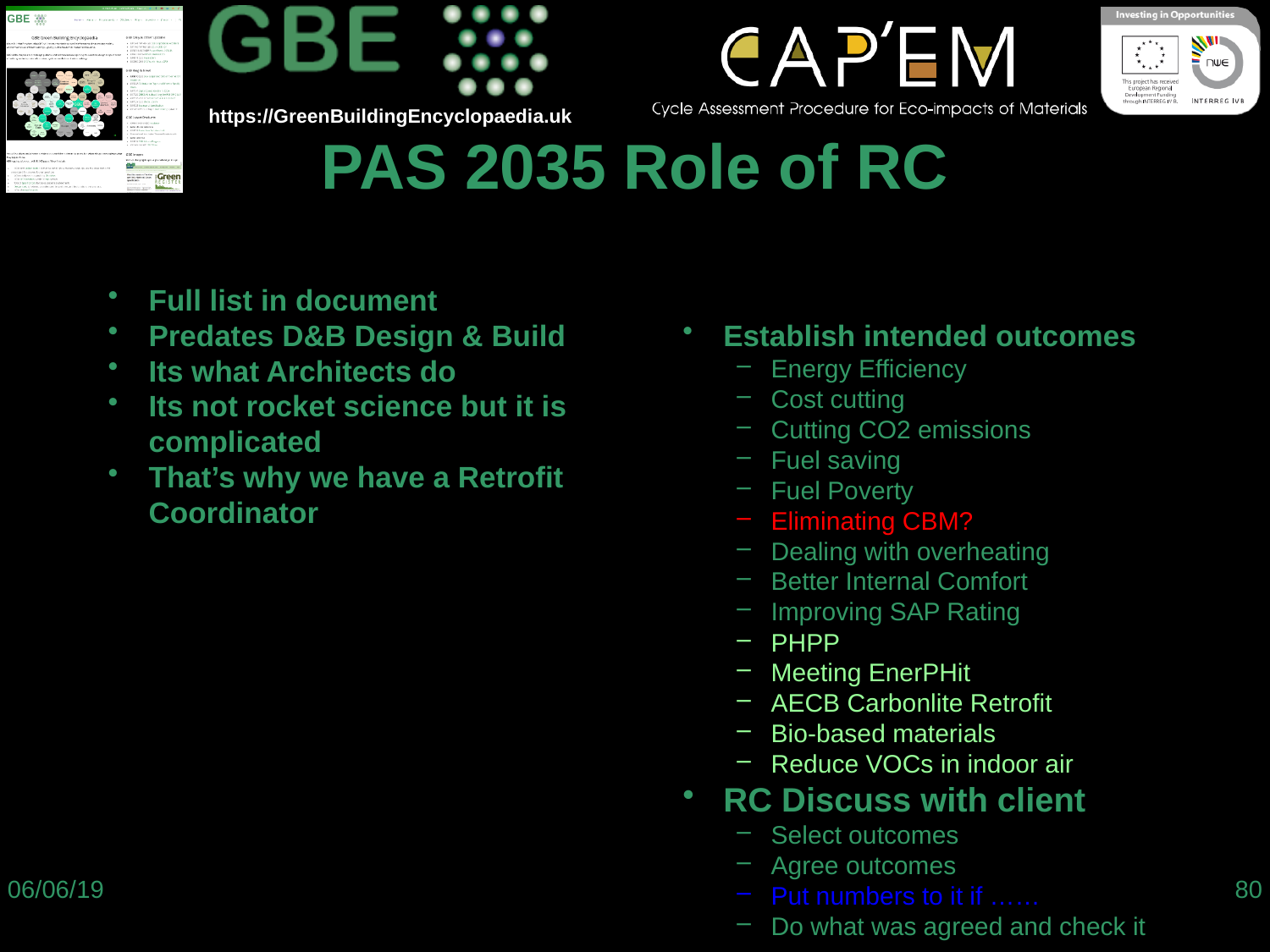

Full list in document
Predates D&B Design & Build
Its what Architects do
Its not rocket science but it is complicated
That’s why we have a Retrofit Coordinator

Establish intended outcomes
Energy Efficiency
Cost cutting
Cutting CO2 emissions
Fuel saving
Fuel Poverty
Eliminating CBM?
Dealing with overheating
Better Internal Comfort
Improving SAP Rating
PHPP
Meeting EnerPHit
AECB Carbonlite Retrofit
Bio-based materials
Reduce VOCs in indoor air
RC Discuss with client
Select outcomes
Agree outcomes
Put numbers to it if ……
Do what was agreed and check it
PAS 2035 Role of RC
06/06/19
80